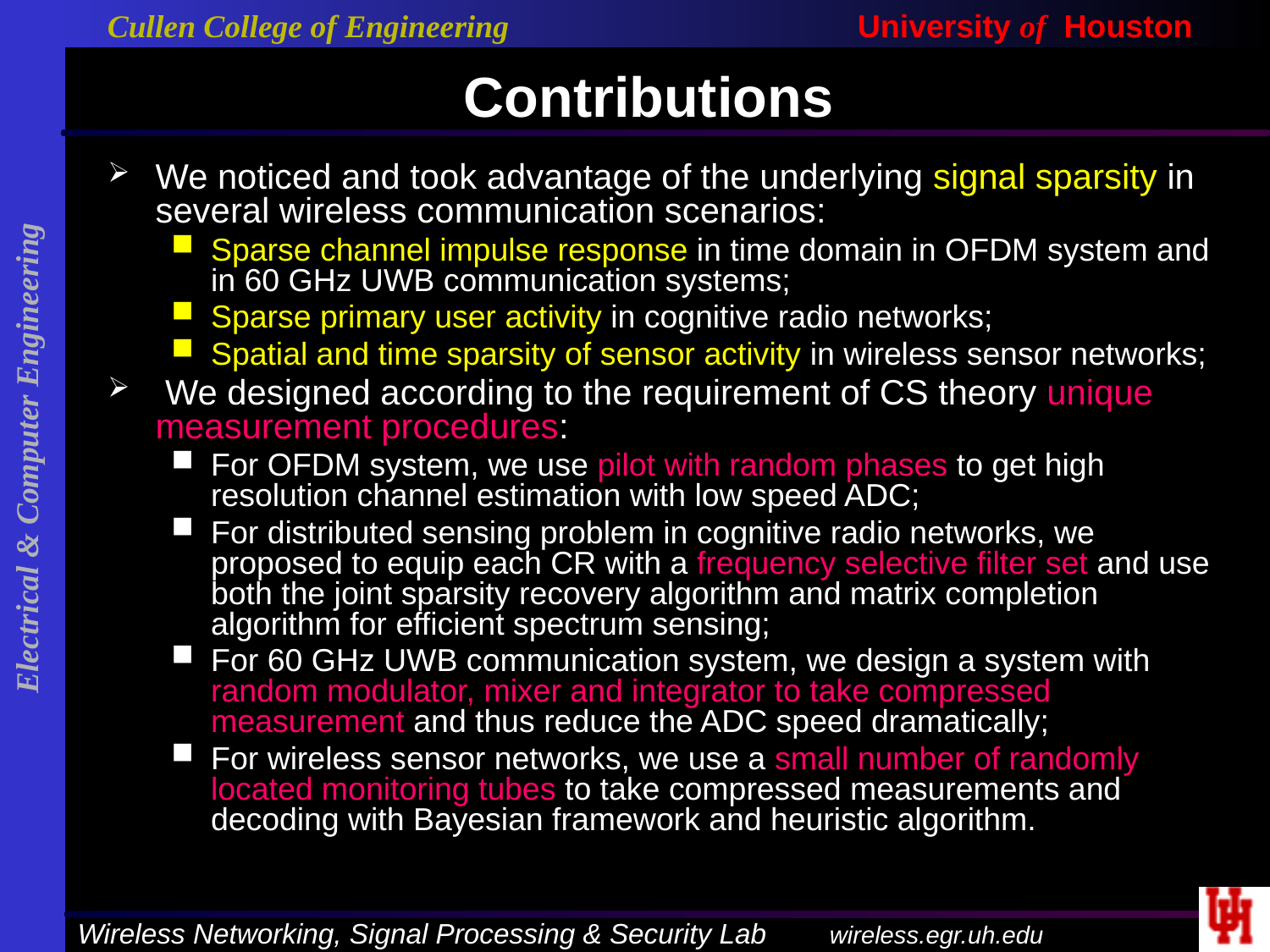

# Contributions
We noticed and took advantage of the underlying signal sparsity in several wireless communication scenarios:
Sparse channel impulse response in time domain in OFDM system and in 60 GHz UWB communication systems;
Sparse primary user activity in cognitive radio networks;
Spatial and time sparsity of sensor activity in wireless sensor networks;
 We designed according to the requirement of CS theory unique measurement procedures:
For OFDM system, we use pilot with random phases to get high resolution channel estimation with low speed ADC;
For distributed sensing problem in cognitive radio networks, we proposed to equip each CR with a frequency selective filter set and use both the joint sparsity recovery algorithm and matrix completion algorithm for efficient spectrum sensing;
For 60 GHz UWB communication system, we design a system with random modulator, mixer and integrator to take compressed measurement and thus reduce the ADC speed dramatically;
For wireless sensor networks, we use a small number of randomly located monitoring tubes to take compressed measurements and decoding with Bayesian framework and heuristic algorithm.